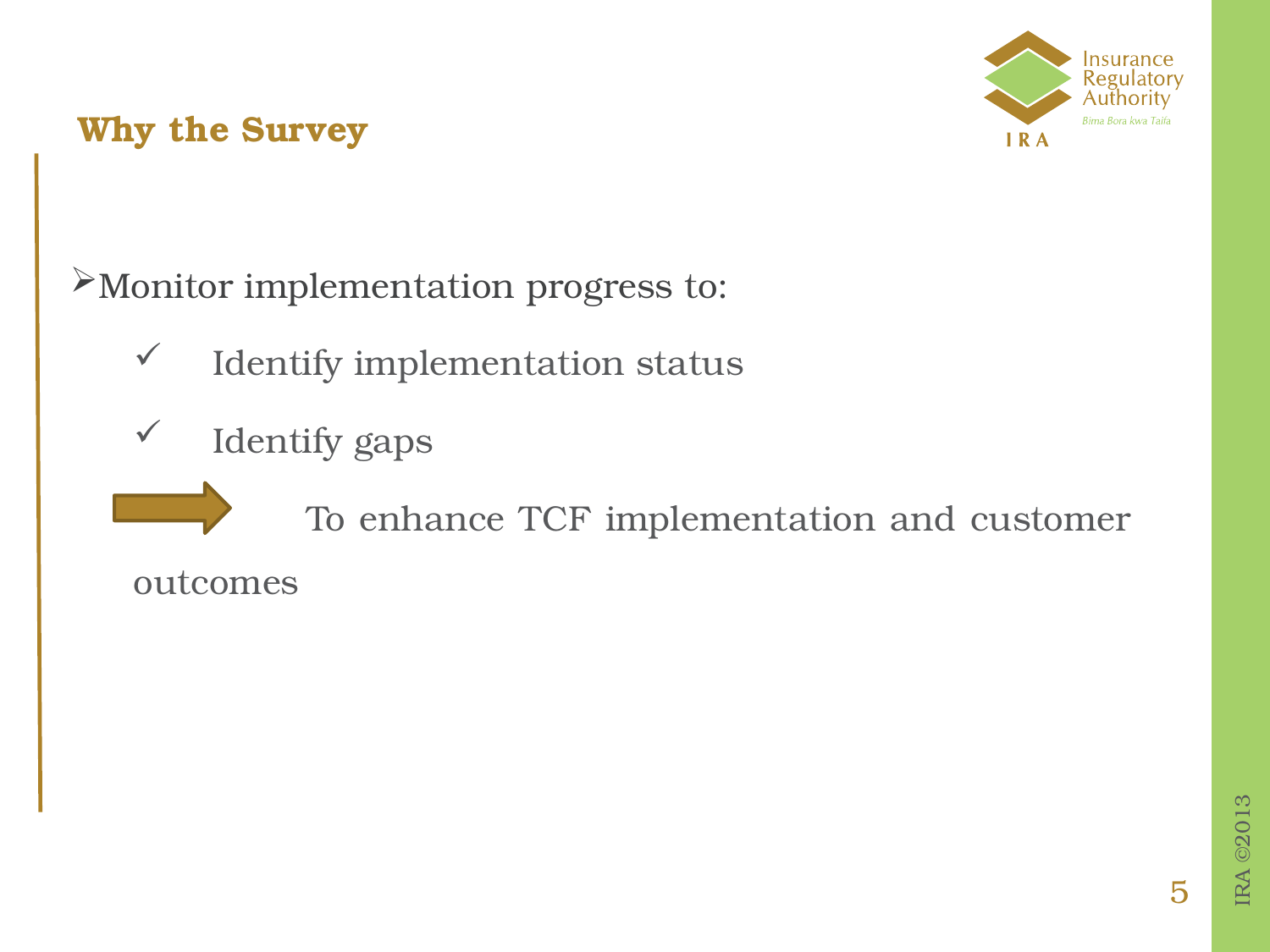

Why the Survey
Monitor implementation progress to:
Identify implementation status
Identify gaps
            To enhance TCF implementation and customer outcomes